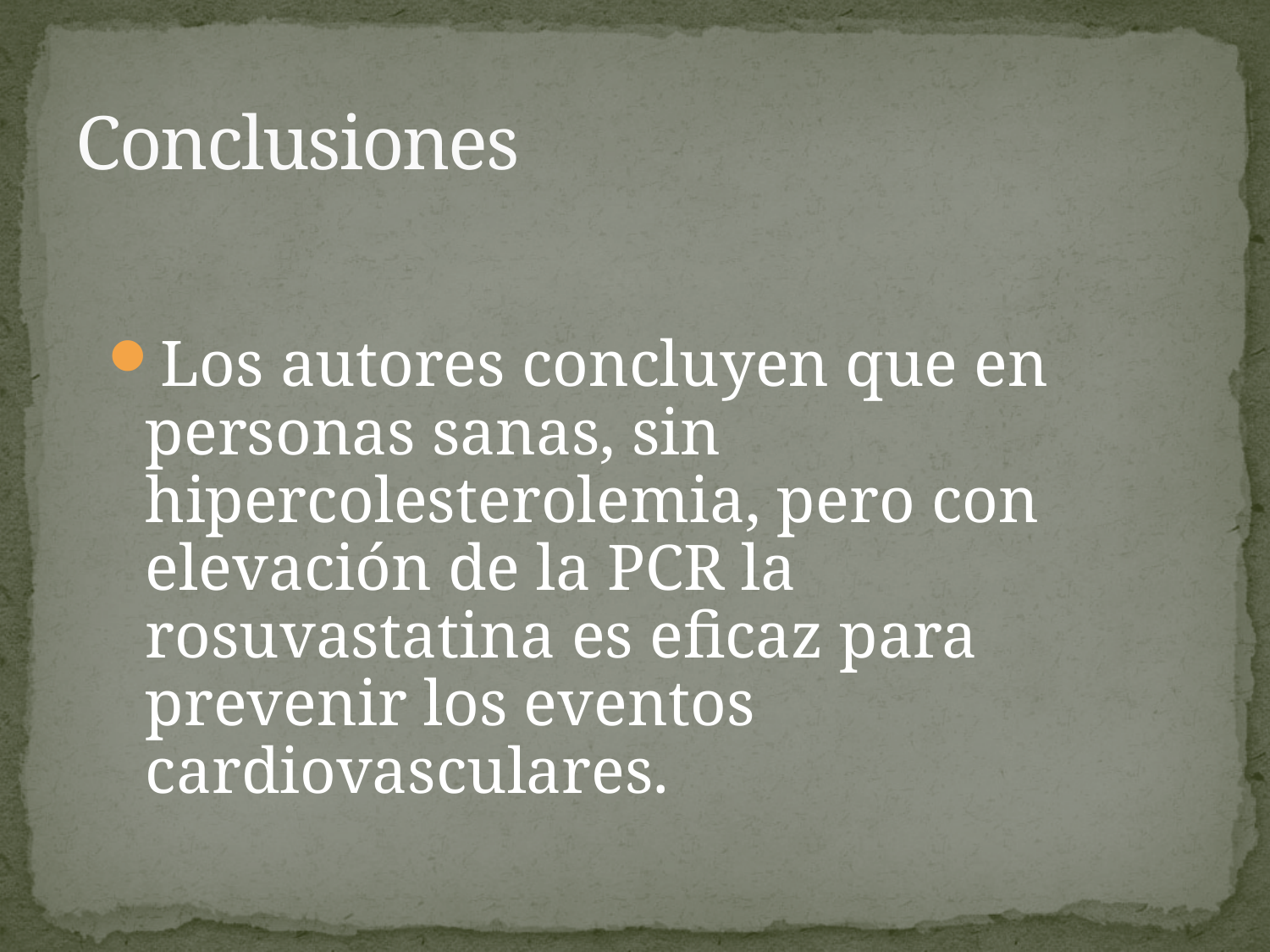

# Conclusiones
Los autores concluyen que en personas sanas, sin hipercolesterolemia, pero con elevación de la PCR la rosuvastatina es eficaz para prevenir los eventos cardiovasculares.